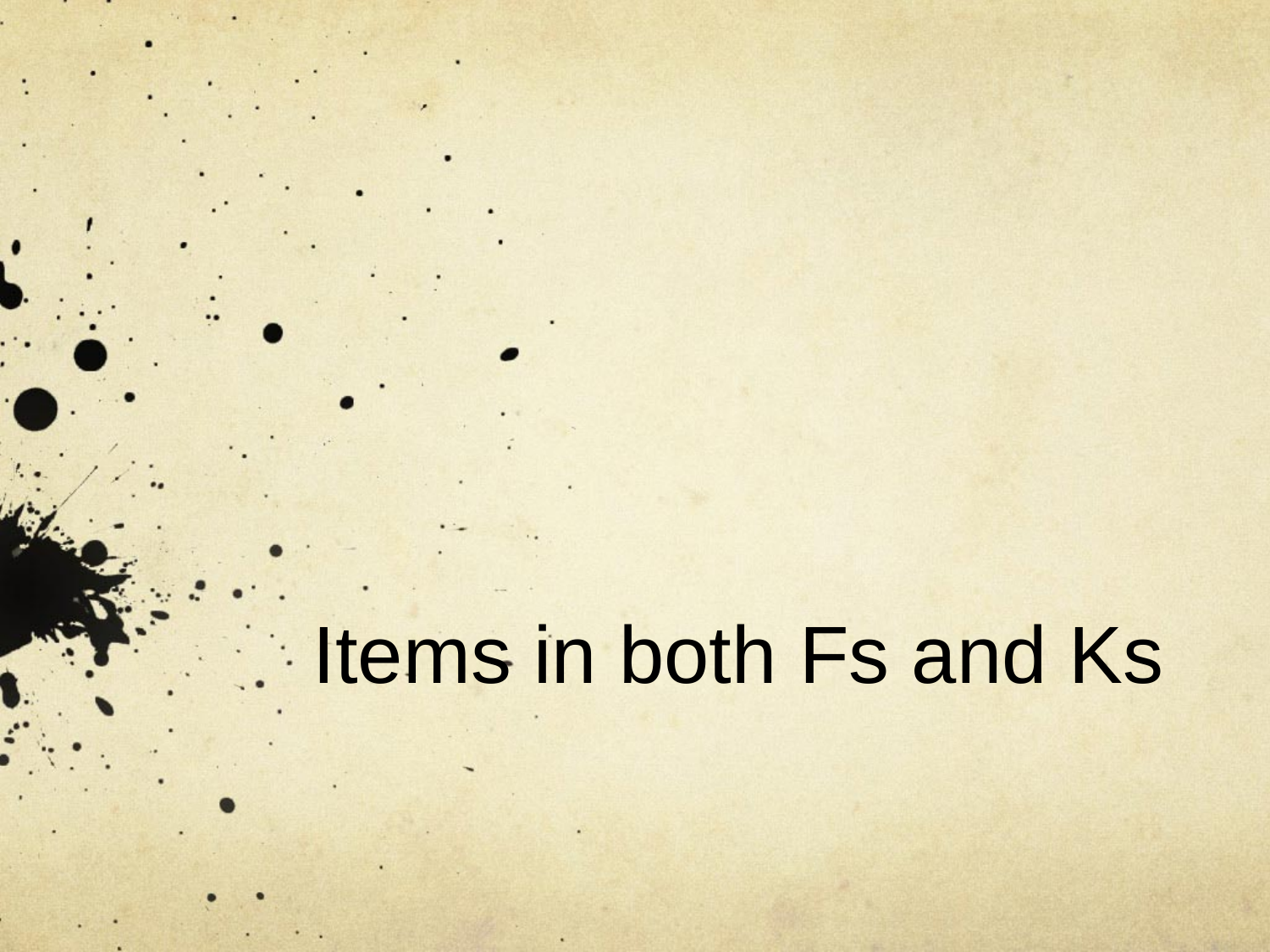

# Items in both Fs and Ks